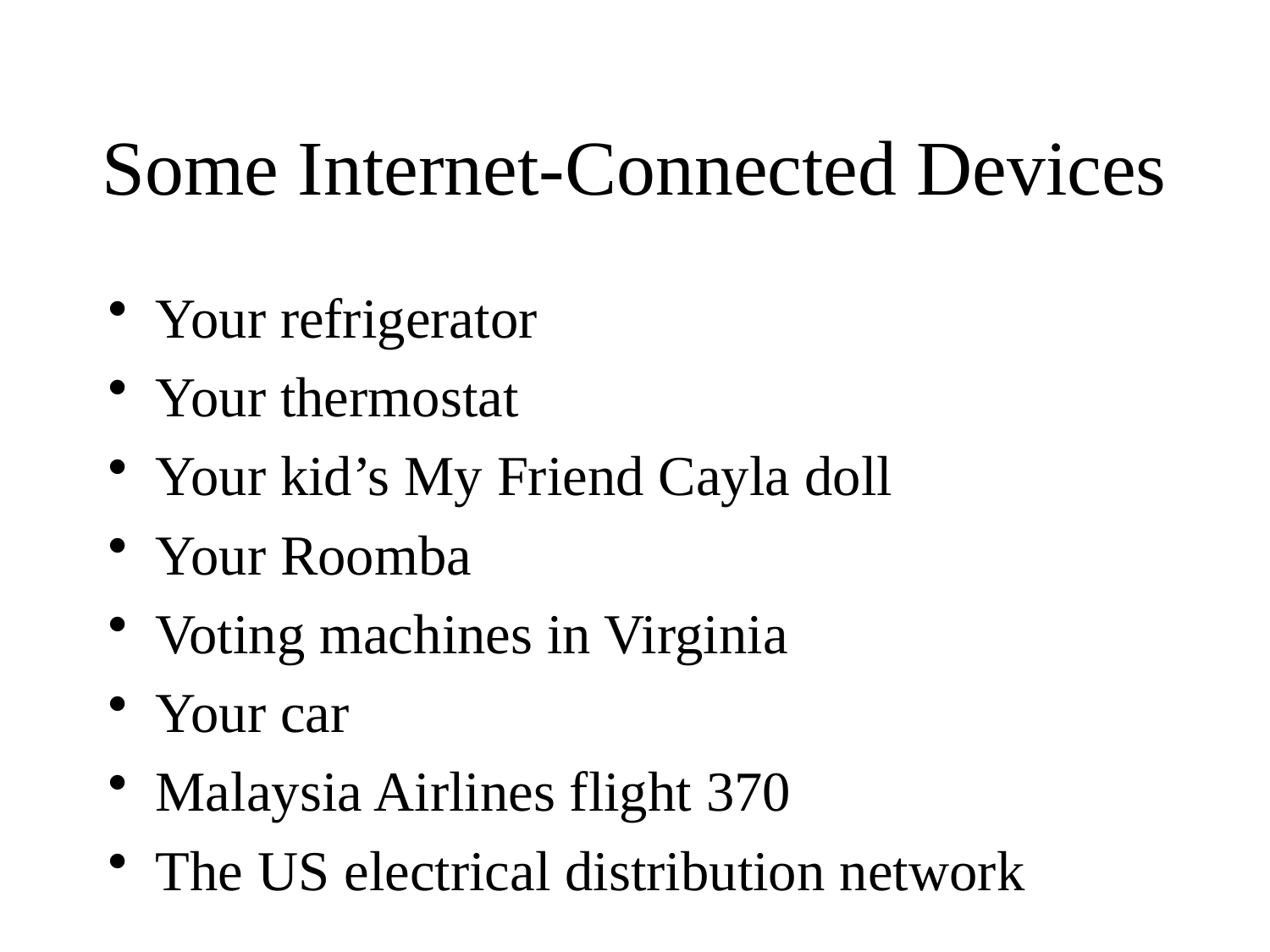

# Some Internet-Connected Devices
Your refrigerator
Your thermostat
Your kid’s My Friend Cayla doll
Your Roomba
Voting machines in Virginia
Your car
Malaysia Airlines flight 370
The US electrical distribution network